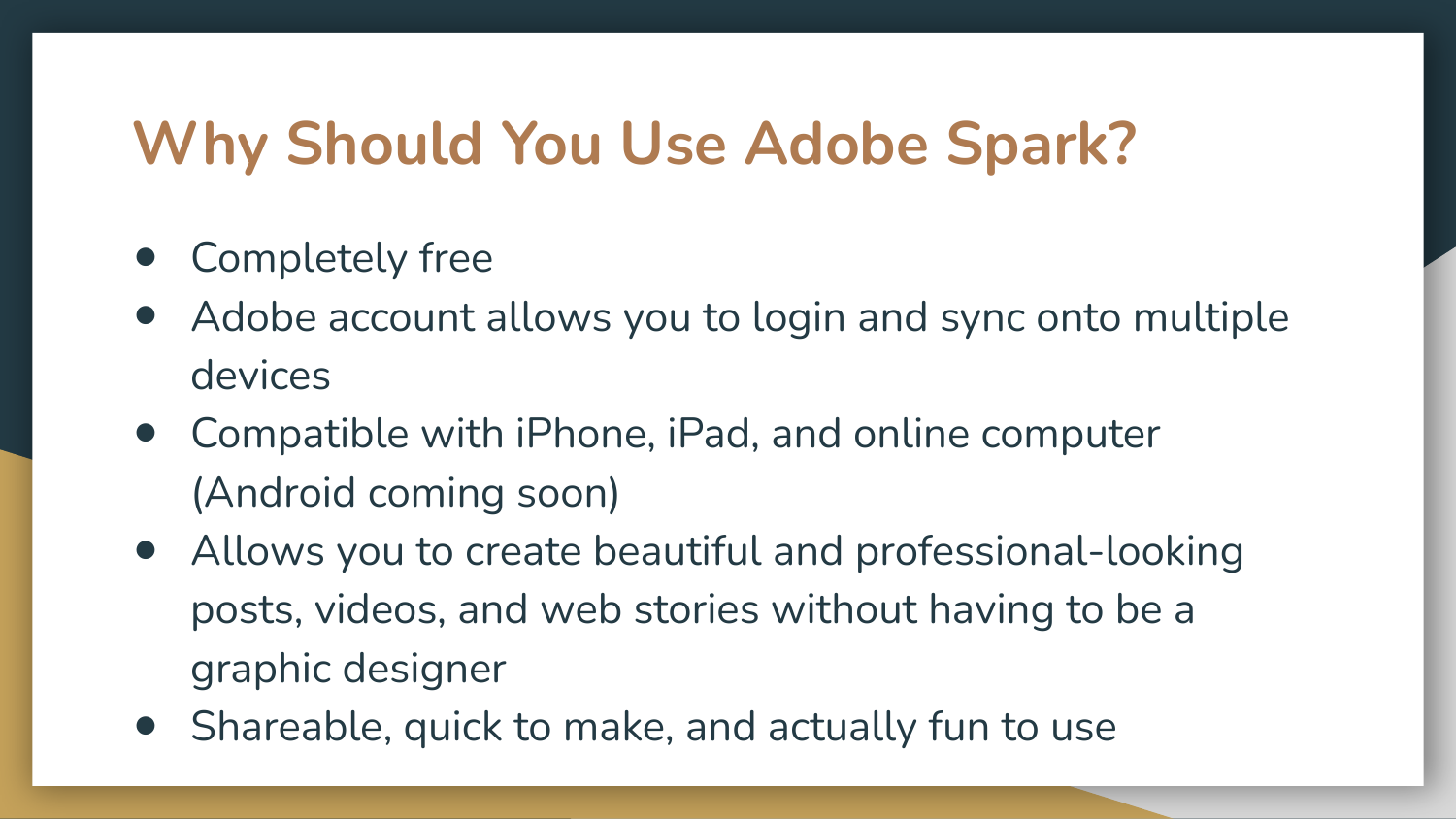

# Why Should You Use Adobe Spark?
Completely free
Adobe account allows you to login and sync onto multiple devices
Compatible with iPhone, iPad, and online computer (Android coming soon)
Allows you to create beautiful and professional-looking posts, videos, and web stories without having to be a graphic designer
Shareable, quick to make, and actually fun to use